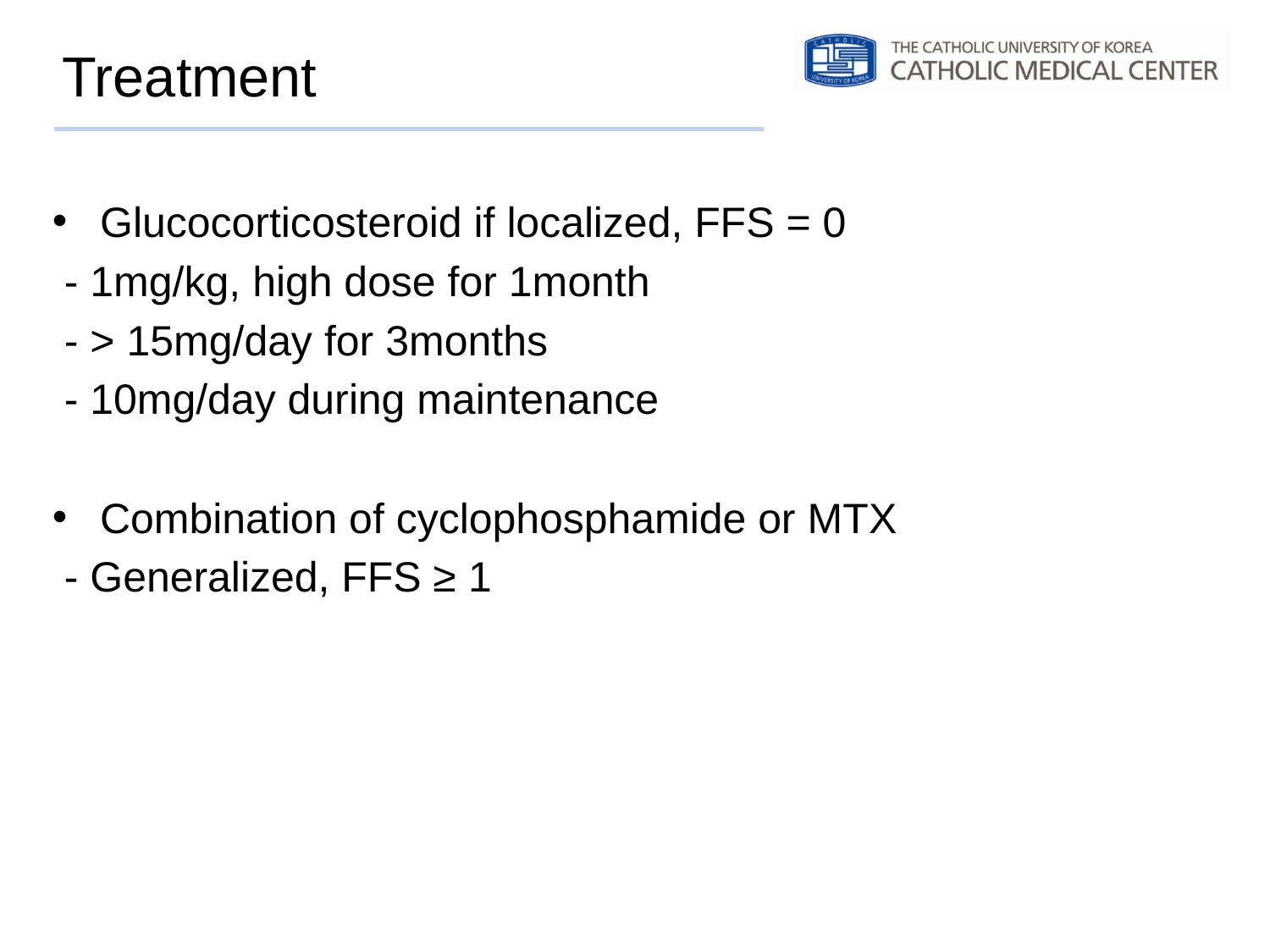

# Treatment
Glucocorticosteroid if localized, FFS = 0
 - 1mg/kg, high dose for 1month
 - > 15mg/day for 3months
 - 10mg/day during maintenance

Combination of cyclophosphamide or MTX
 - Generalized, FFS ≥ 1